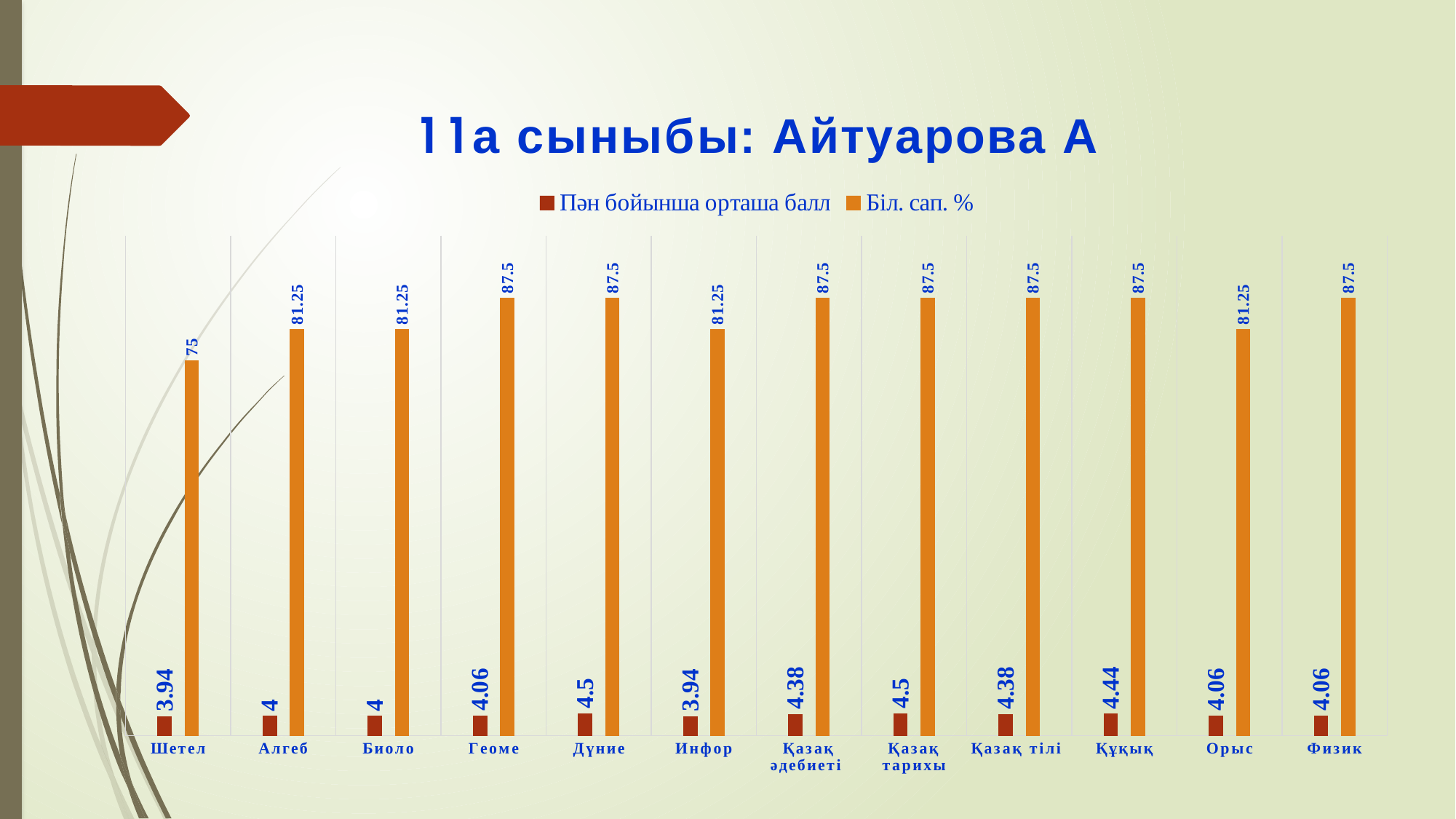

### Chart: 11а сыныбы: Айтуарова А

| Category | Пән бойынша орташа балл | Біл. сап. % |
|---|---|---|
| Шетел | 3.94 | 75.0 |
| Алгеб | 4.0 | 81.25 |
| Биоло | 4.0 | 81.25 |
| Геоме | 4.06 | 87.5 |
| Дүние | 4.5 | 87.5 |
| Инфор | 3.94 | 81.25 |
| Қазақ әдебиеті  | 4.38 | 87.5 |
| Қазақ тарихы | 4.5 | 87.5 |
| Қазақ тілі  | 4.38 | 87.5 |
| Құқық | 4.44 | 87.5 |
| Орыс | 4.06 | 81.25 |
| Физик | 4.06 | 87.5 |